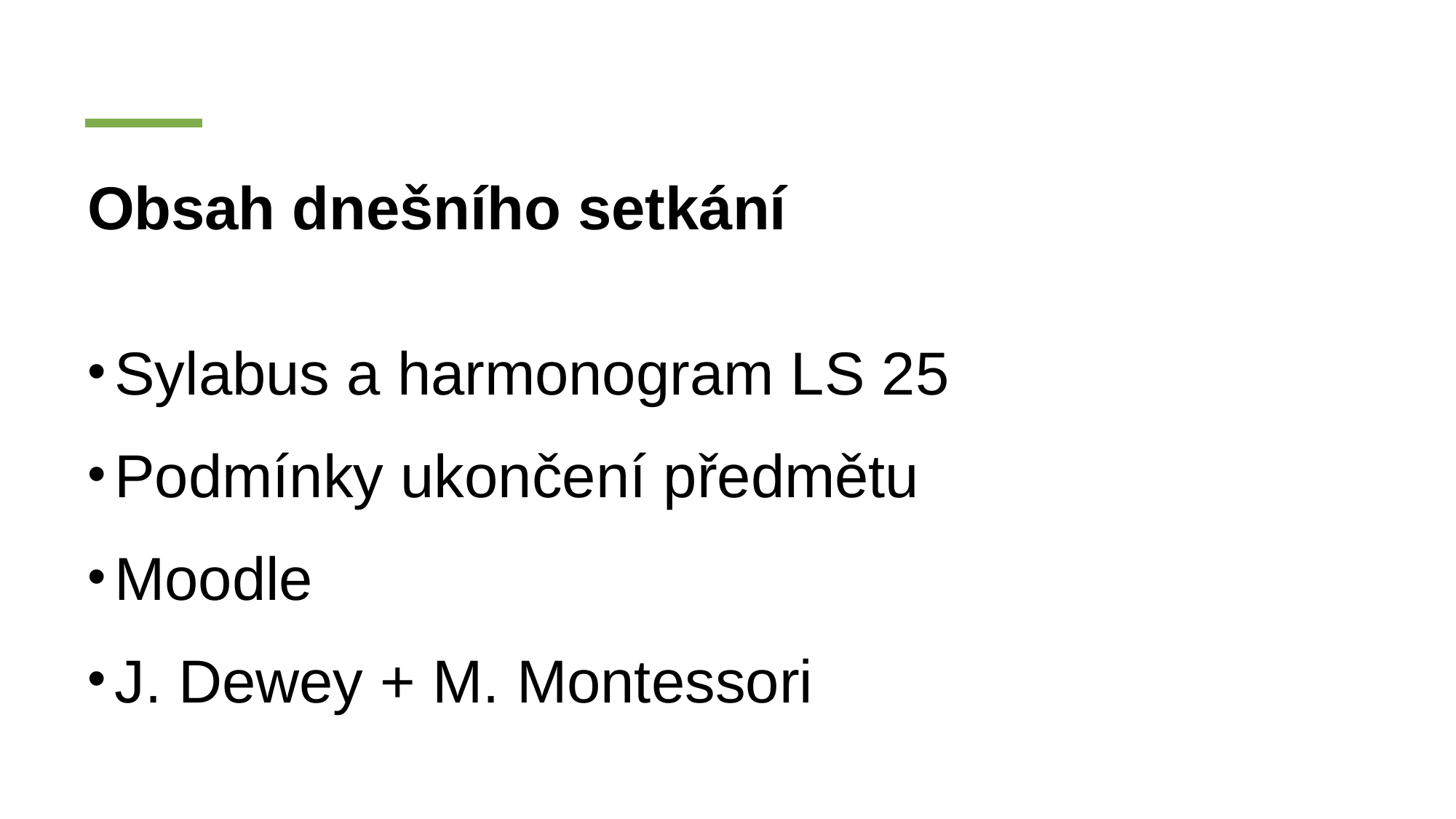

# Obsah dnešního setkání
Sylabus a harmonogram LS 25
Podmínky ukončení předmětu
Moodle
J. Dewey + M. Montessori